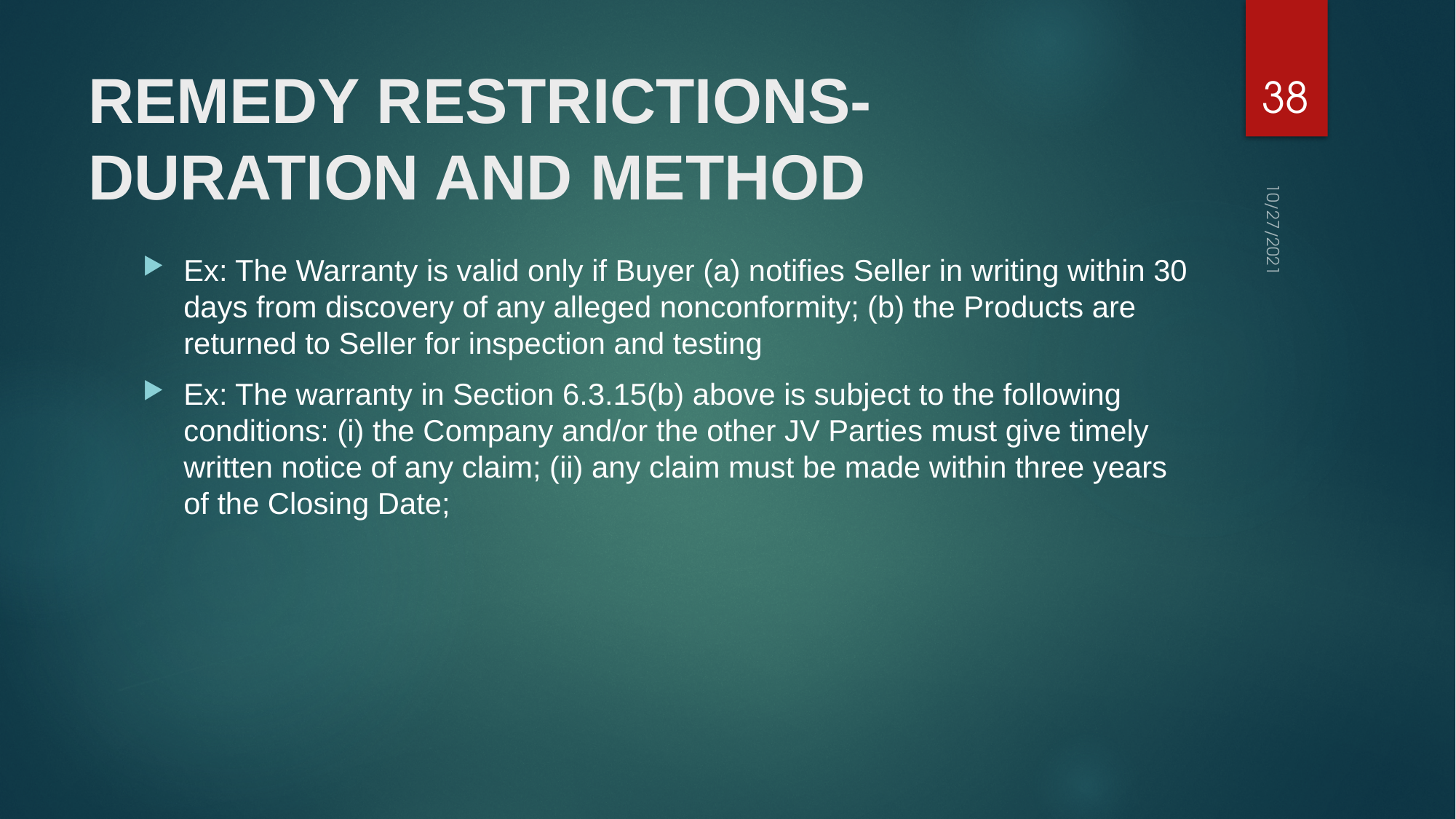

38
# Remedy Restrictions- Duration and Method
10/27/2021
Ex: The Warranty is valid only if Buyer (a) notifies Seller in writing within 30 days from discovery of any alleged nonconformity; (b) the Products are returned to Seller for inspection and testing
Ex: The warranty in Section 6.3.15(b) above is subject to the following conditions: (i) the Company and/or the other JV Parties must give timely written notice of any claim; (ii) any claim must be made within three years of the Closing Date;